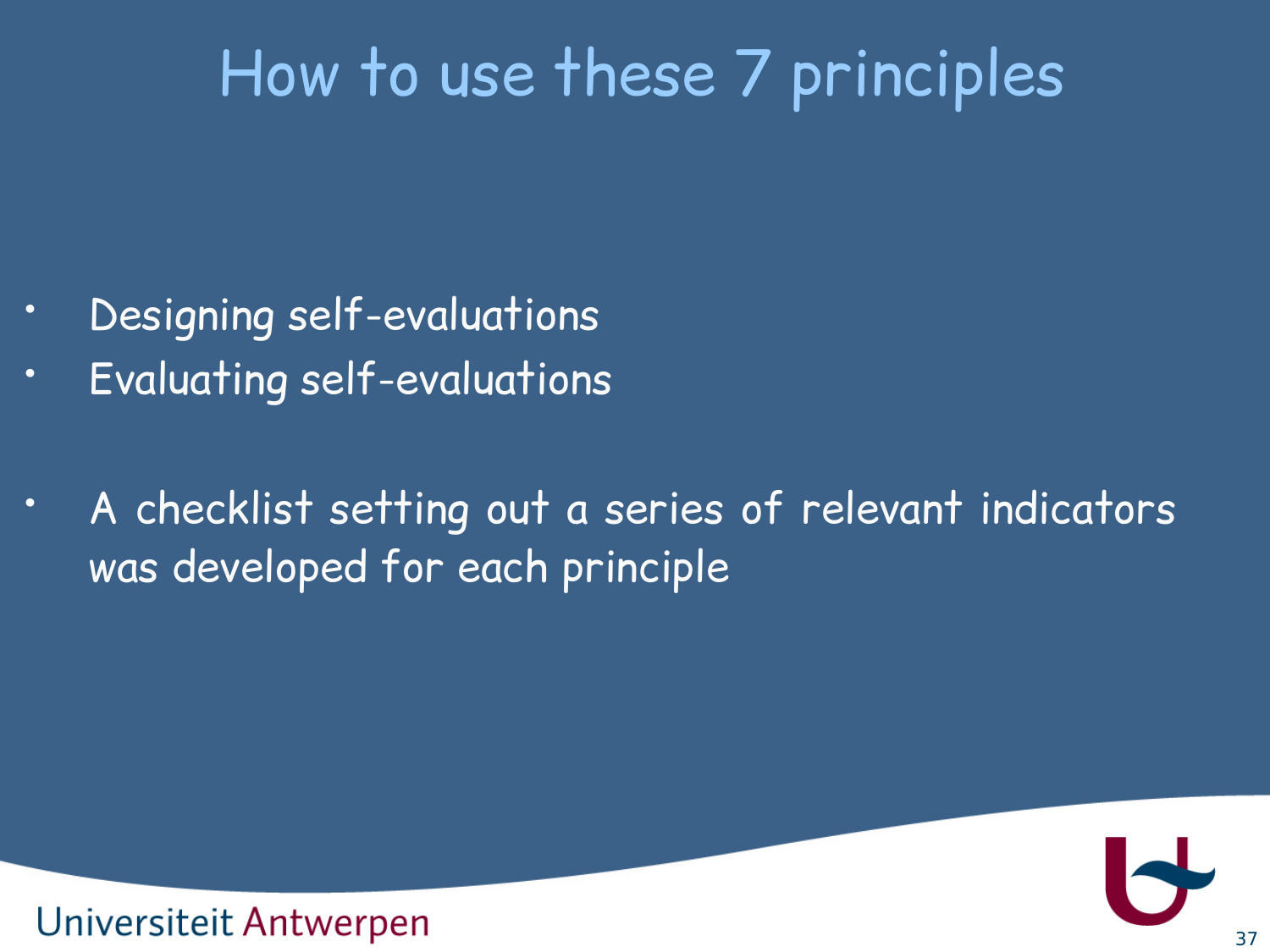

How to use these 7 principles

Designing self-evaluations
Evaluating self-evaluations

A checklist setting out a series of relevant indicators was developed for each principle